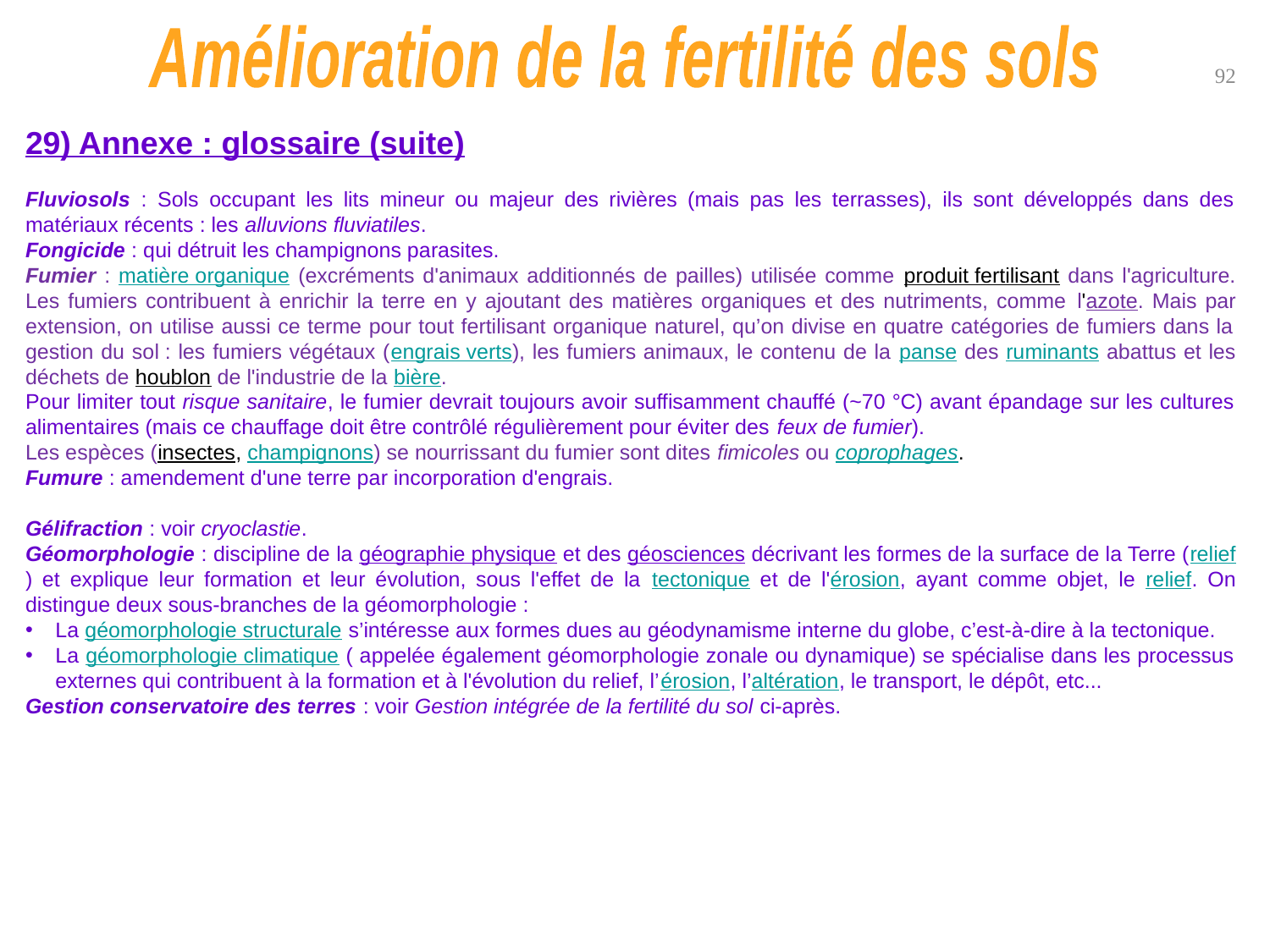

Amélioration de la fertilité des sols
92
29) Annexe : glossaire (suite)

Fluviosols : Sols occupant les lits mineur ou majeur des rivières (mais pas les terrasses), ils sont développés dans des matériaux récents : les alluvions fluviatiles.
Fongicide : qui détruit les champignons parasites.
Fumier : matière organique (excréments d'animaux additionnés de pailles) utilisée comme produit fertilisant dans l'agriculture. Les fumiers contribuent à enrichir la terre en y ajoutant des matières organiques et des nutriments, comme l'azote. Mais par extension, on utilise aussi ce terme pour tout fertilisant organique naturel, qu’on divise en quatre catégories de fumiers dans la gestion du sol : les fumiers végétaux (engrais verts), les fumiers animaux, le contenu de la panse des ruminants abattus et les déchets de houblon de l'industrie de la bière.
Pour limiter tout risque sanitaire, le fumier devrait toujours avoir suffisamment chauffé (~70 °C) avant épandage sur les cultures alimentaires (mais ce chauffage doit être contrôlé régulièrement pour éviter des feux de fumier).
Les espèces (insectes, champignons) se nourrissant du fumier sont dites fimicoles ou coprophages.
Fumure : amendement d'une terre par incorporation d'engrais.

Gélifraction : voir cryoclastie.
Géomorphologie : discipline de la géographie physique et des géosciences décrivant les formes de la surface de la Terre (relief) et explique leur formation et leur évolution, sous l'effet de la tectonique et de l'érosion, ayant comme objet, le relief. On distingue deux sous-branches de la géomorphologie :
La géomorphologie structurale s’intéresse aux formes dues au géodynamisme interne du globe, c’est-à-dire à la tectonique.
La géomorphologie climatique ( appelée également géomorphologie zonale ou dynamique) se spécialise dans les processus externes qui contribuent à la formation et à l'évolution du relief, l’érosion, l’altération, le transport, le dépôt, etc...
Gestion conservatoire des terres : voir Gestion intégrée de la fertilité du sol ci-après.